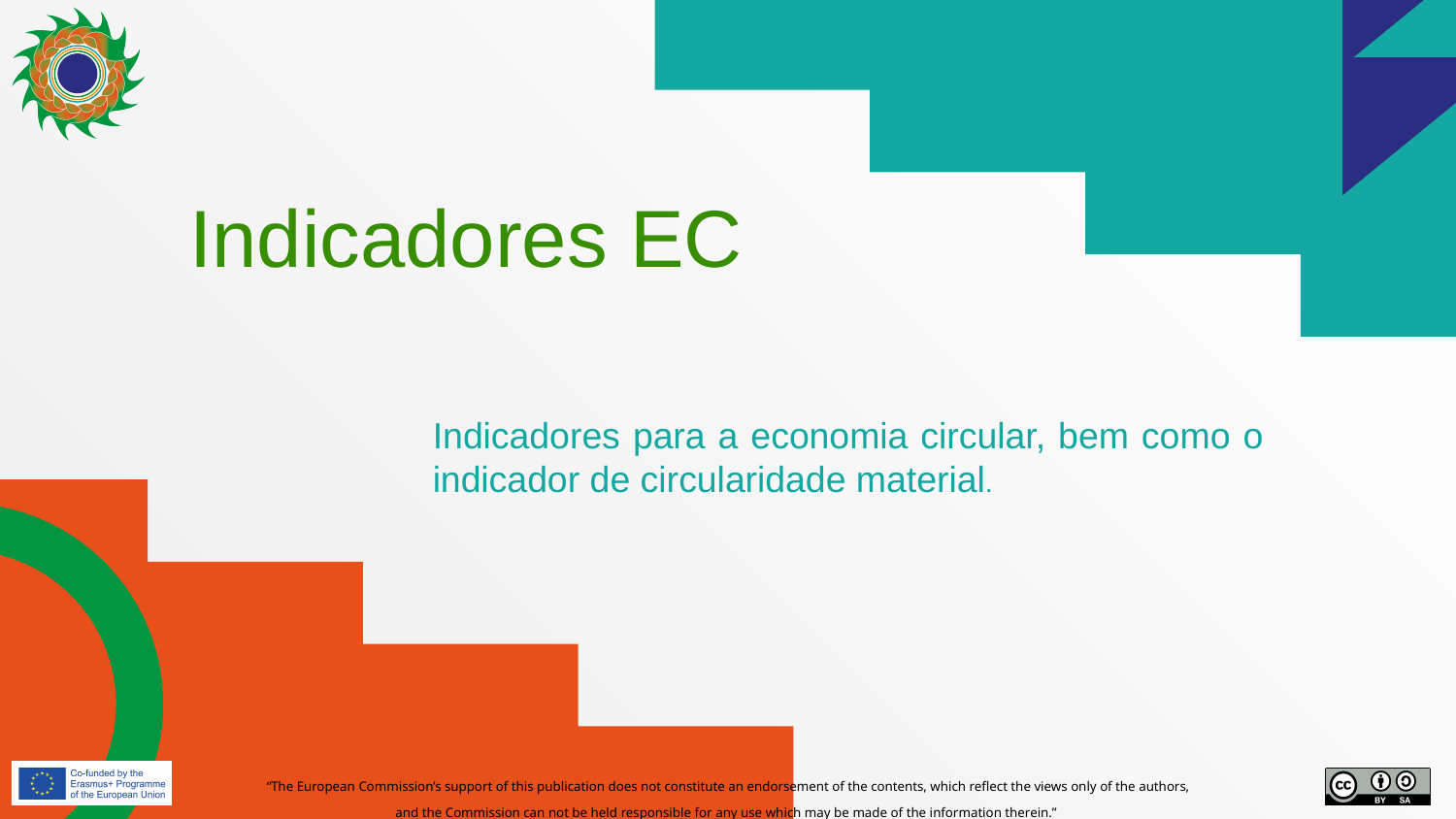

# Indicadores EC
Indicadores para a economia circular, bem como o indicador de circularidade material.